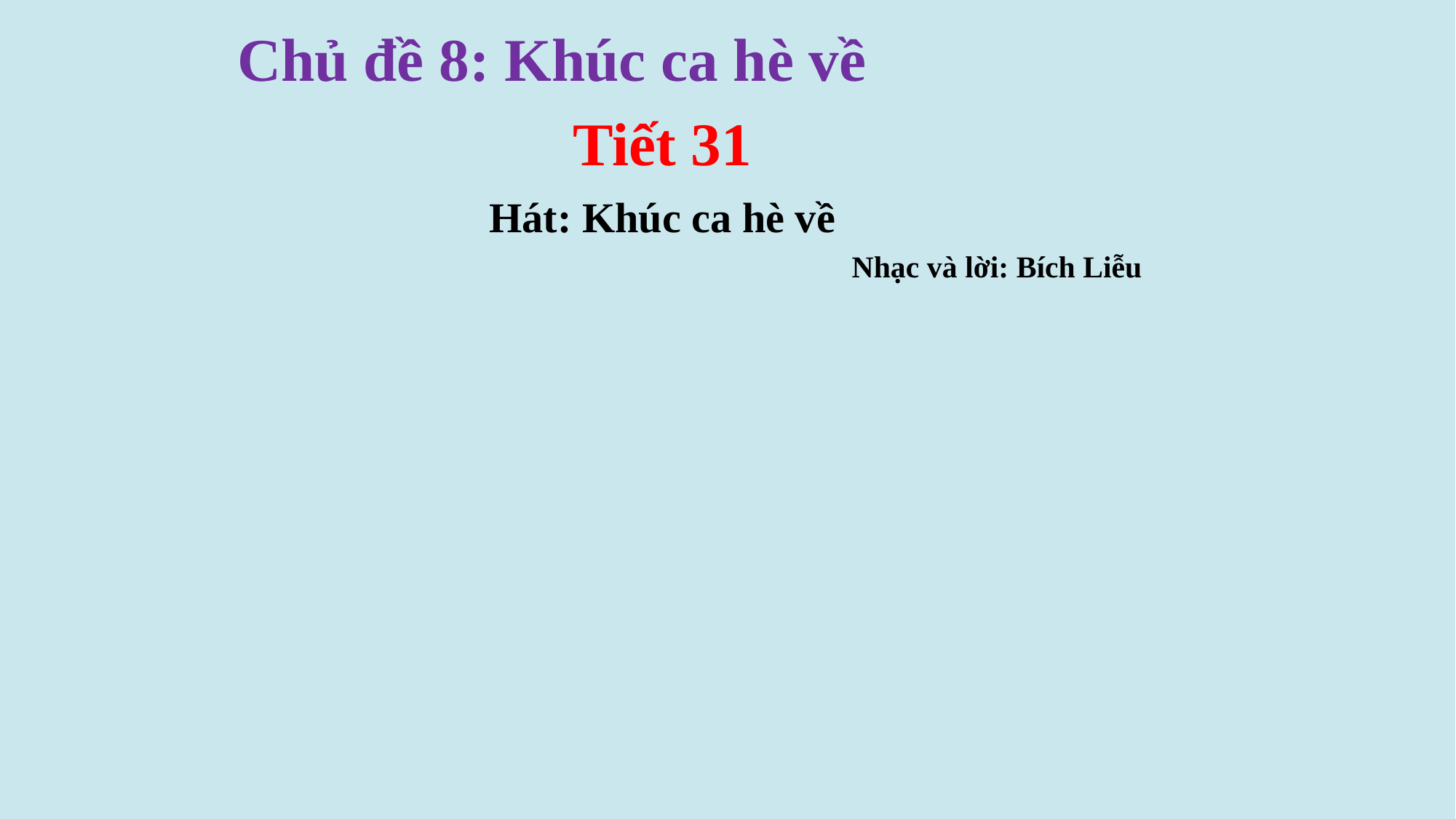

Chủ đề 8: Khúc ca hè về
Tiết 31
Hát: Khúc ca hè về
Nhạc và lời: Bích Liễu